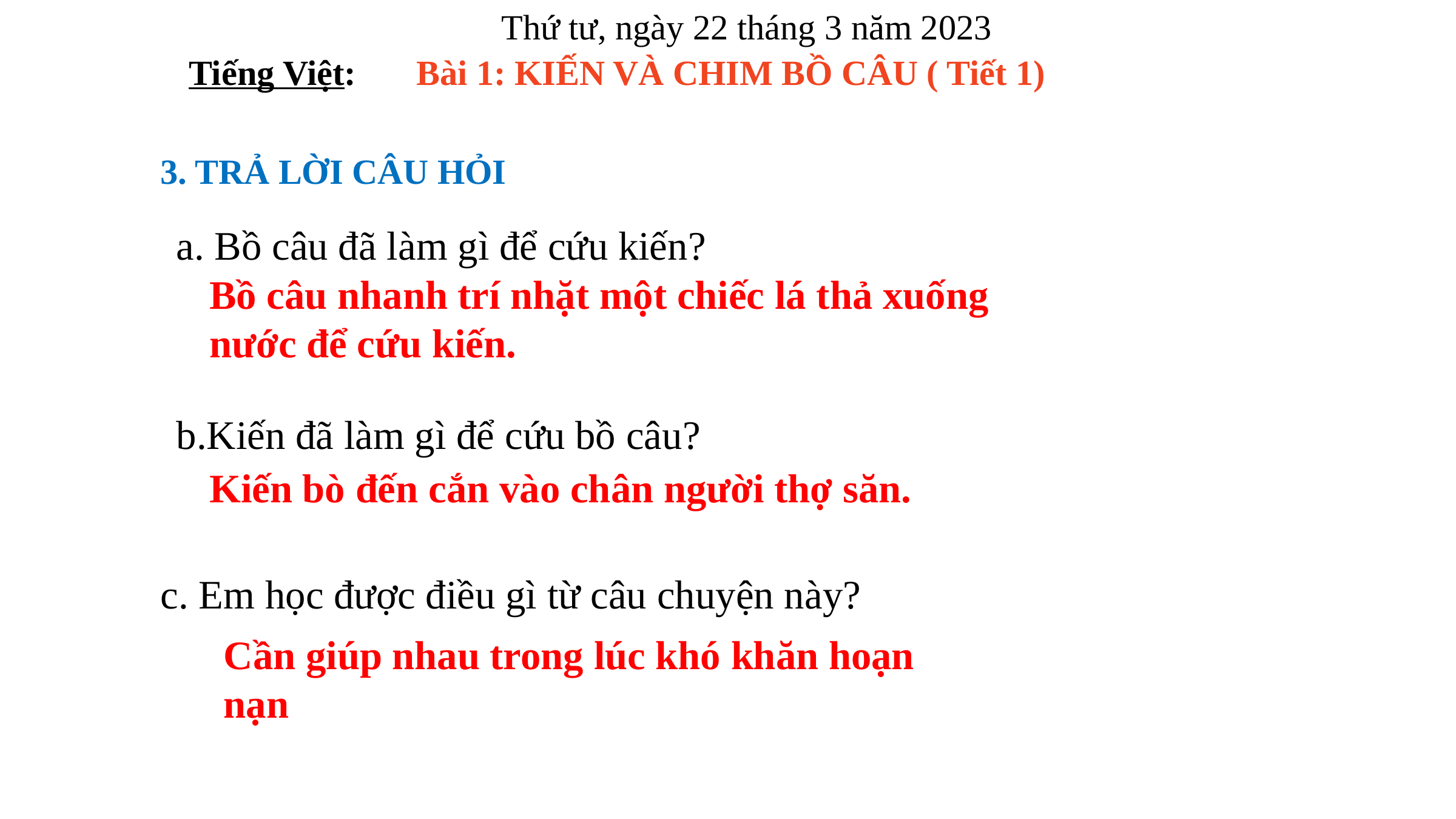

Thứ tư, ngày 22 tháng 3 năm 2023
Tiếng Việt:
Bài 1: KIẾN VÀ CHIM BỒ CÂU ( Tiết 1)
3. TRẢ LỜI CÂU HỎI
a. Bồ câu đã làm gì để cứu kiến?
Bồ câu nhanh trí nhặt một chiếc lá thả xuống nước để cứu kiến.
b.Kiến đã làm gì để cứu bồ câu?
Kiến bò đến cắn vào chân người thợ săn.
c. Em học được điều gì từ câu chuyện này?
Cần giúp nhau trong lúc khó khăn hoạn nạn